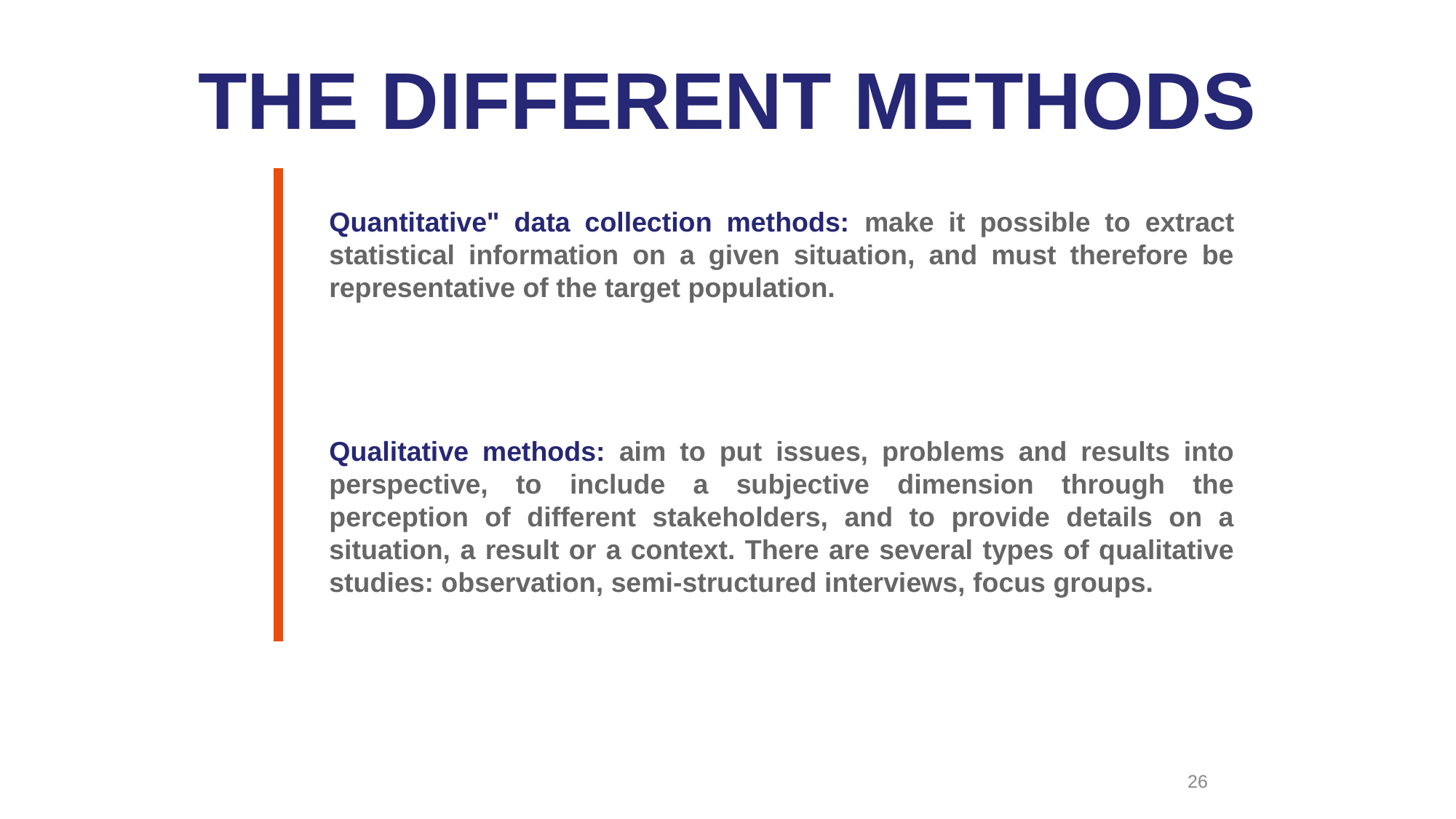

THE DIFFERENT METHODS

Quantitative" data collection methods: make it possible to extract statistical information on a given situation, and must therefore be representative of the target population.

Qualitative methods: aim to put issues, problems and results into perspective, to include a subjective dimension through the perception of different stakeholders, and to provide details on a situation, a result or a context. There are several types of qualitative studies: observation, semi-structured interviews, focus groups.

26